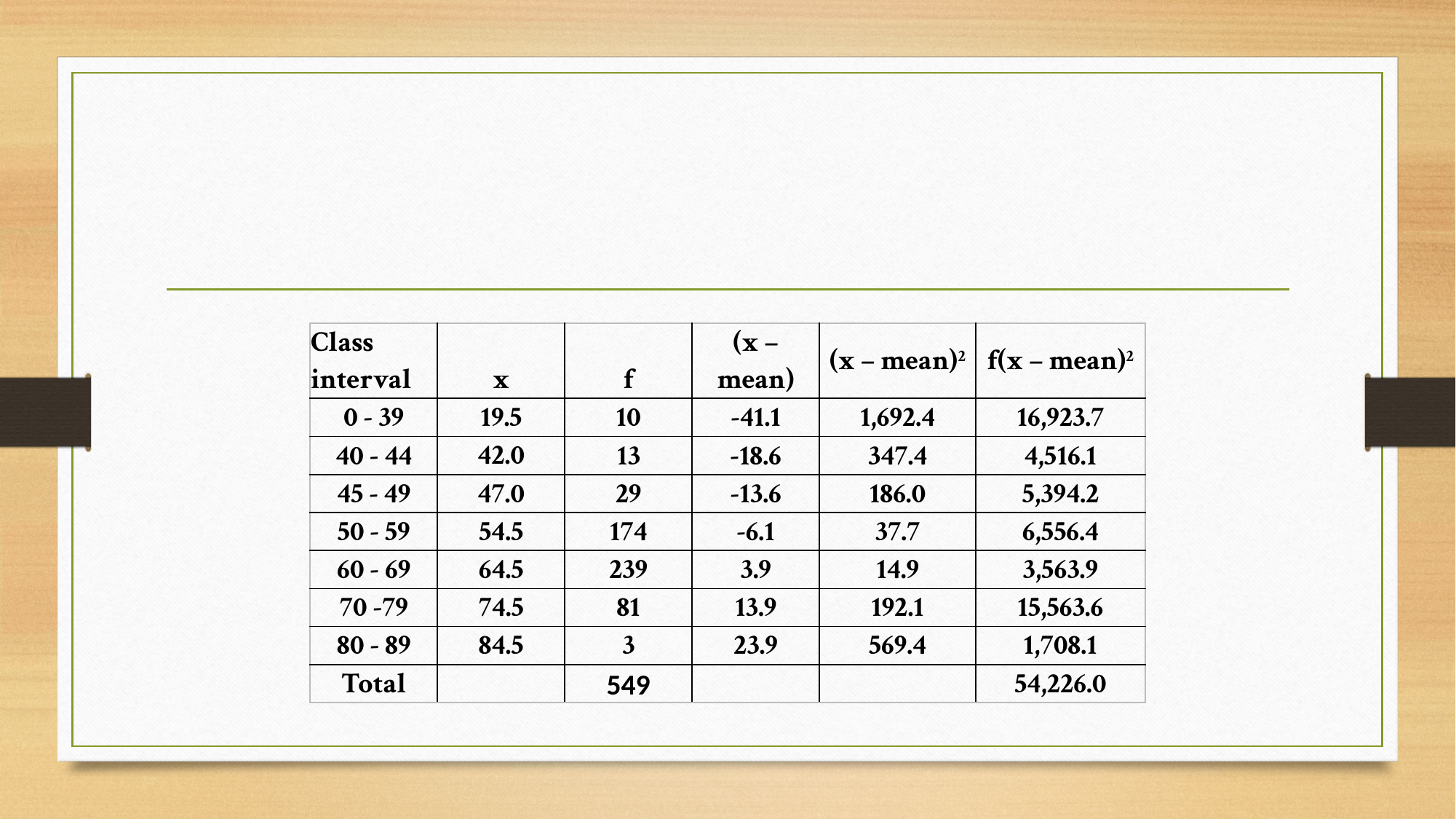

#
| Class interval | x | f | (x – mean) | (x – mean)2 | f(x – mean)2 |
| --- | --- | --- | --- | --- | --- |
| 0 - 39 | 19.5 | 10 | -41.1 | 1,692.4 | 16,923.7 |
| 40 - 44 | 42.0 | 13 | -18.6 | 347.4 | 4,516.1 |
| 45 - 49 | 47.0 | 29 | -13.6 | 186.0 | 5,394.2 |
| 50 - 59 | 54.5 | 174 | -6.1 | 37.7 | 6,556.4 |
| 60 - 69 | 64.5 | 239 | 3.9 | 14.9 | 3,563.9 |
| 70 -79 | 74.5 | 81 | 13.9 | 192.1 | 15,563.6 |
| 80 - 89 | 84.5 | 3 | 23.9 | 569.4 | 1,708.1 |
| Total |  | 549 |  |  | 54,226.0 |